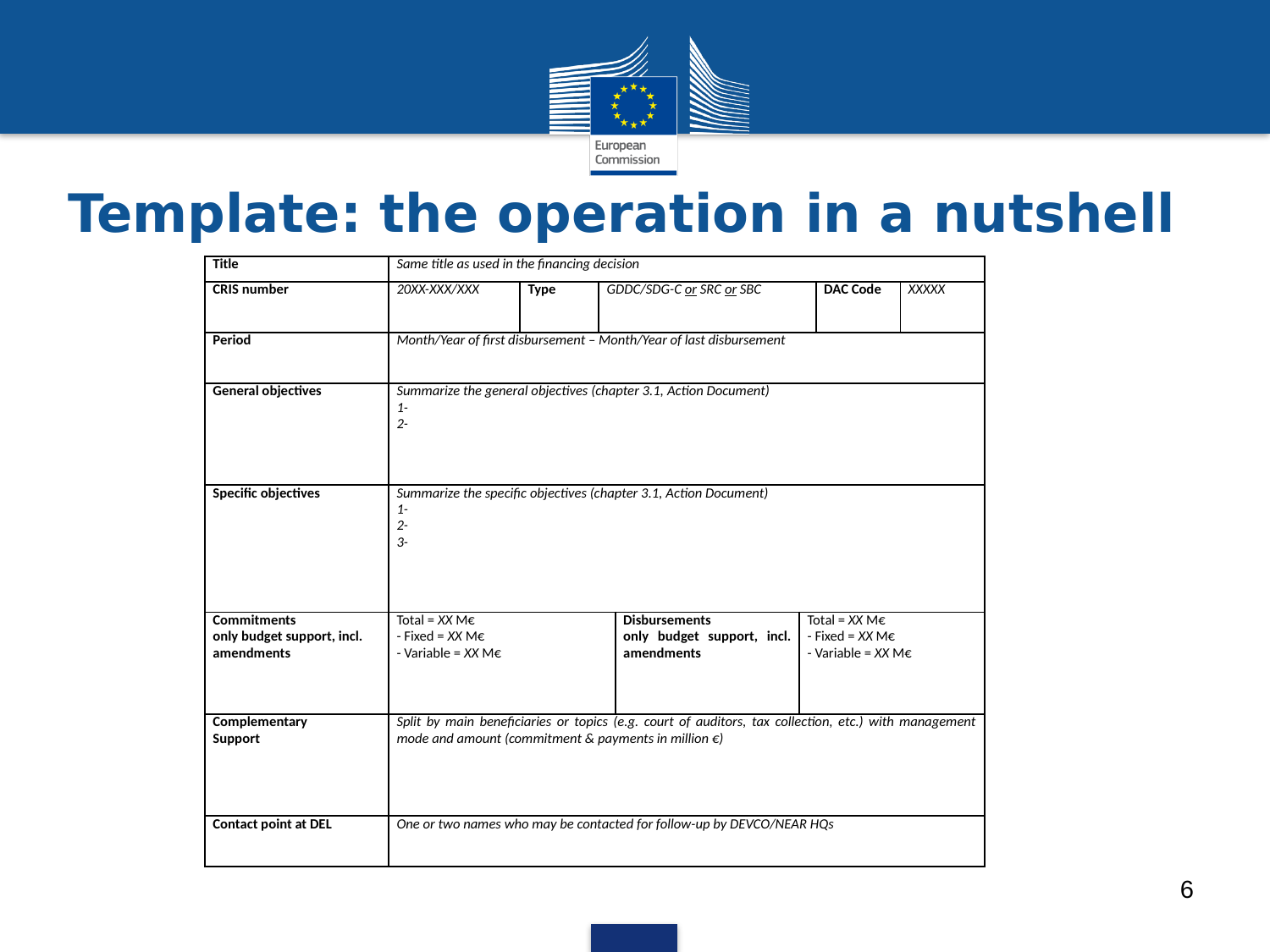

# Template: the operation in a nutshell
| Title | Same title as used in the financing decision |  |  |  |  |  |  |
| --- | --- | --- | --- | --- | --- | --- | --- |
| CRIS number | 20XX-XXX/XXX | Type | GDDC/SDG-C or SRC or SBC |  |  | DAC Code | XXXXX |
| Period | Month/Year of first disbursement – Month/Year of last disbursement |  |  |  |  |  |  |
| General objectives | Summarize the general objectives (chapter 3.1, Action Document) 1- 2- |  |  |  |  |  |  |
| Specific objectives | Summarize the specific objectives (chapter 3.1, Action Document) 1- 2- 3- |  |  |  |  |  |  |
| Commitments only budget support, incl. amendments | Total = XX M€ - Fixed = XX M€ - Variable = XX M€ |  |  | Disbursements only budget support, incl. amendments | Total = XX M€ - Fixed = XX M€ - Variable = XX M€ |  |  |
| Complementary Support | Split by main beneficiaries or topics (e.g. court of auditors, tax collection, etc.) with management mode and amount (commitment & payments in million €) |  |  |  |  |  |  |
| Contact point at DEL | One or two names who may be contacted for follow-up by DEVCO/NEAR HQs |  |  |  |  |  |  |
6